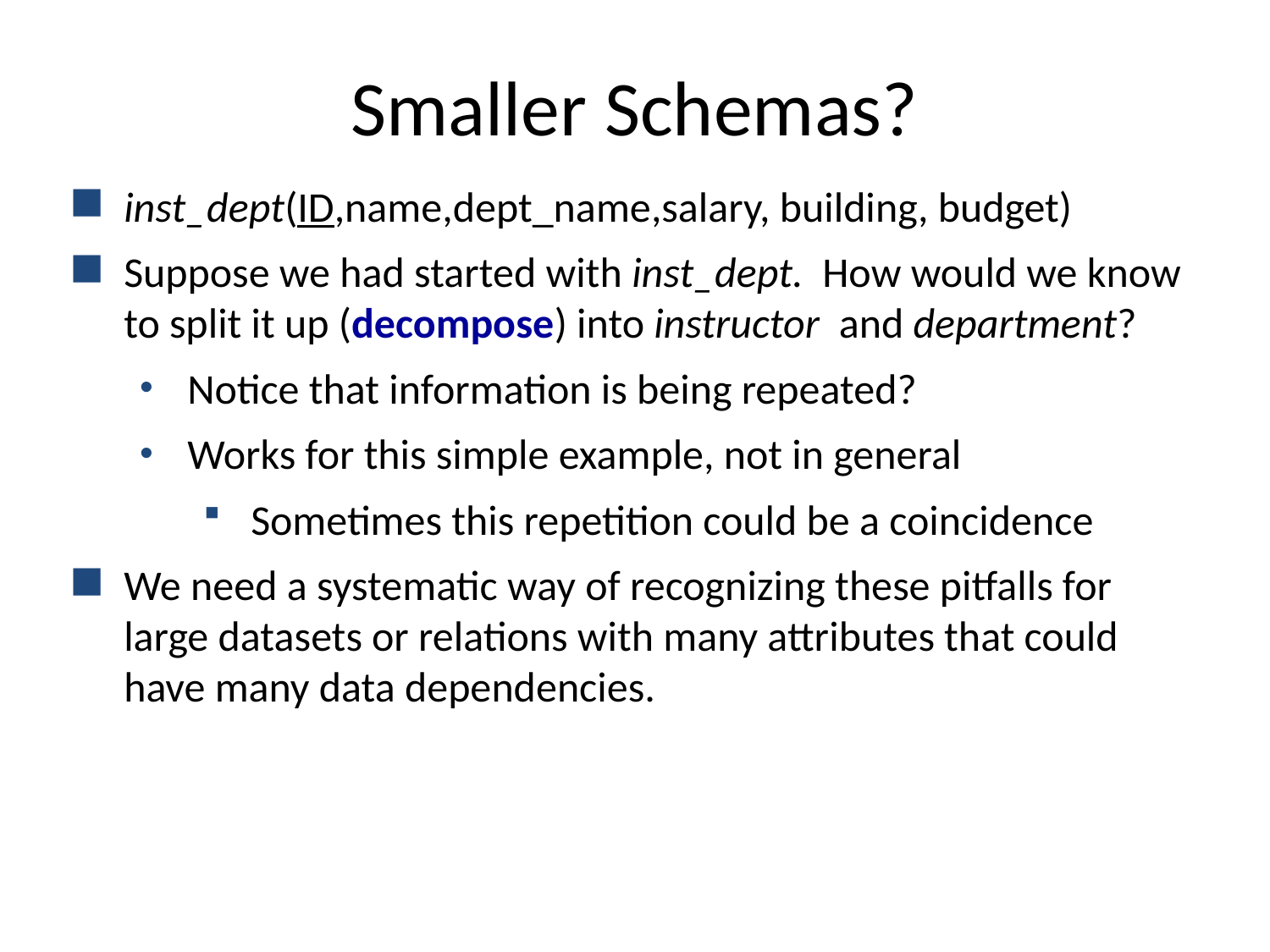

# Smaller Schemas?
inst_dept(ID,name,dept_name,salary, building, budget)
Suppose we had started with inst_dept.  How would we know to split it up (decompose) into instructor  and department?
Notice that information is being repeated?
Works for this simple example, not in general
Sometimes this repetition could be a coincidence
We need a systematic way of recognizing these pitfalls for large datasets or relations with many attributes that could have many data dependencies.